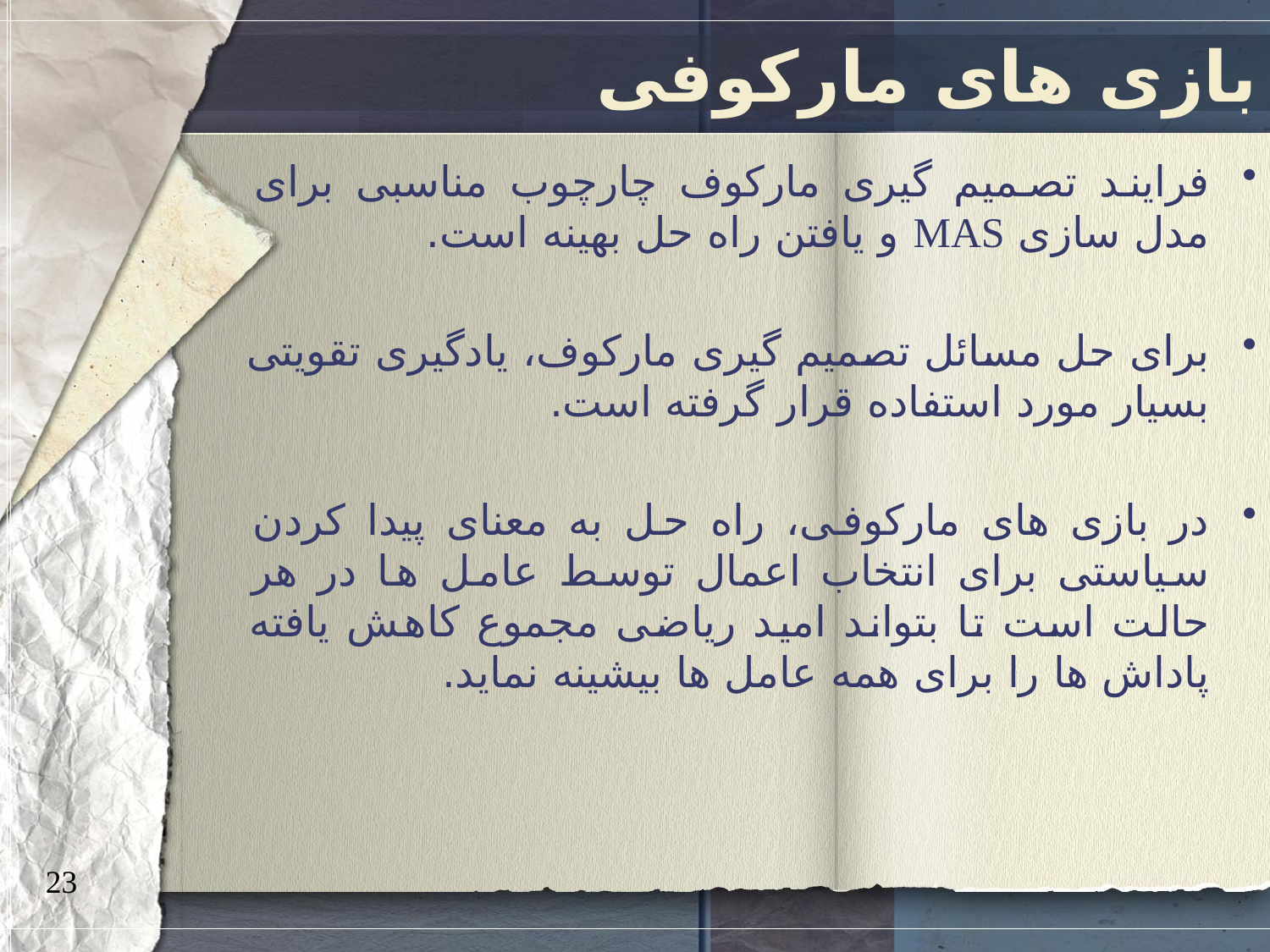

# بازی های مارکوفی
فرایند تصمیم گیری مارکوف چارچوب مناسبی برای مدل سازی MAS و یافتن راه حل بهینه است.

برای حل مسائل تصمیم گیری مارکوف، یادگیری تقویتی بسیار مورد استفاده قرار گرفته است.

در بازی های مارکوفی، راه حل به معنای پیدا کردن سیاستی برای انتخاب اعمال توسط عامل ها در هر حالت است تا بتواند امید ریاضی مجموع کاهش یافته پاداش ها را برای همه عامل ها بیشینه نماید.

23